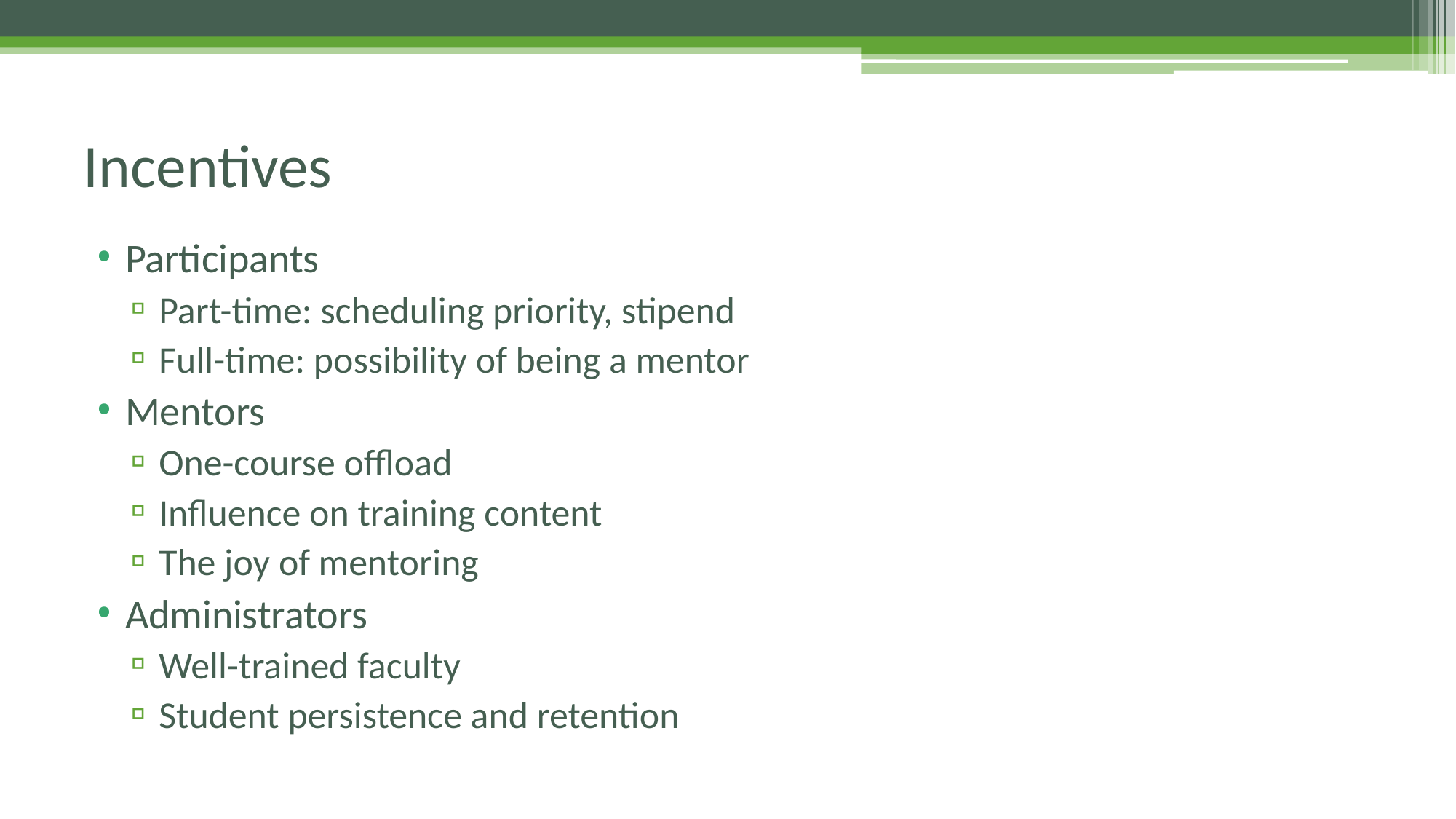

# Incentives
Participants
Part-time: scheduling priority, stipend
Full-time: possibility of being a mentor
Mentors
One-course offload
Influence on training content
The joy of mentoring
Administrators
Well-trained faculty
Student persistence and retention